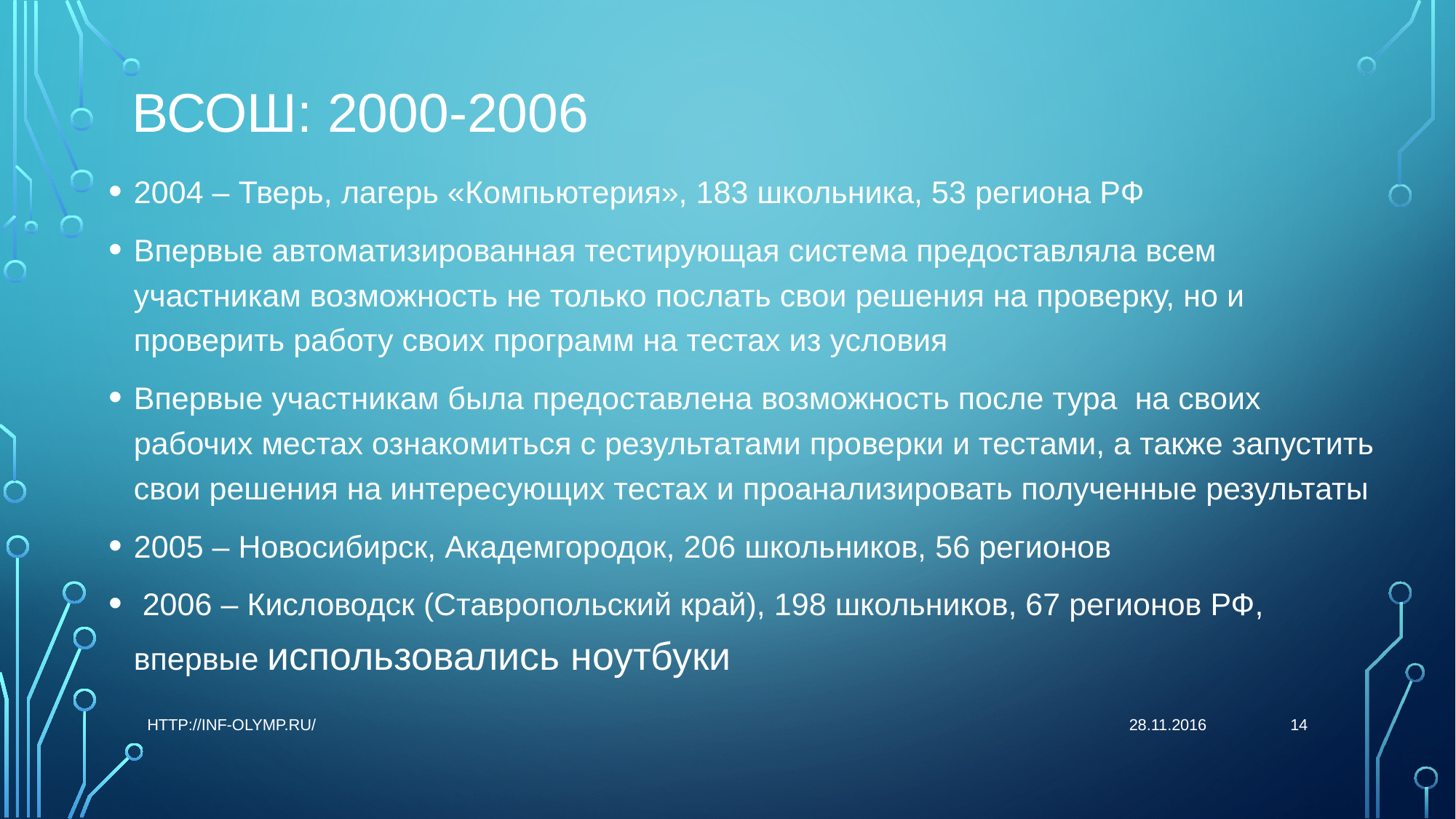

# ВсОШ: 2000-2006
2004 – Тверь, лагерь «Компьютерия», 183 школьника, 53 региона РФ
Впервые автоматизированная тестирующая система предоставляла всем участникам возможность не только послать свои решения на проверку, но и проверить работу своих программ на тестах из условия
Впервые участникам была предоставлена возможность после тура  на своих рабочих местах ознакомиться с результатами проверки и тестами, а также запустить свои решения на интересующих тестах и проанализировать полученные результаты
2005 – Новосибирск, Академгородок, 206 школьников, 56 регионов
 2006 – Кисловодск (Ставропольский край), 198 школьников, 67 регионов РФ, впервые использовались ноутбуки

14
http://inf-olymp.ru/
28.11.2016